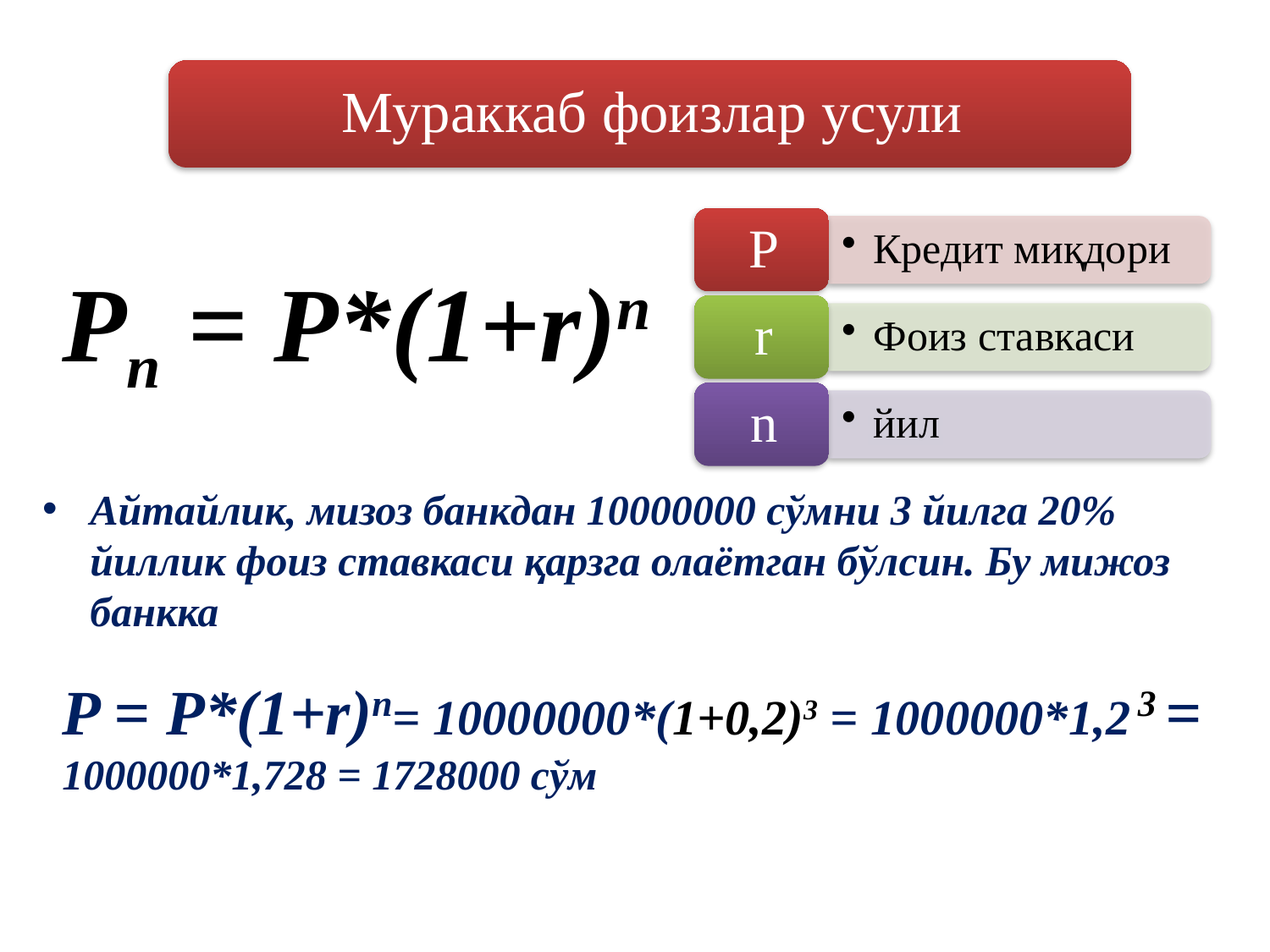

Мураккаб фоизлар усули
Кредит миқдори
P
Фоиз ставкаси
r
йил
n
Pn = P*(1+r)n
Айтайлик, мизоз банкдан 10000000 сўмни 3 йилга 20% йиллик фоиз ставкаси қарзга олаётган бўлсин. Бу мижоз банкка

P = P*(1+r)n= 10000000*(1+0,2)3 = 1000000*1,2 3 = 1000000*1,728 = 1728000 сўм